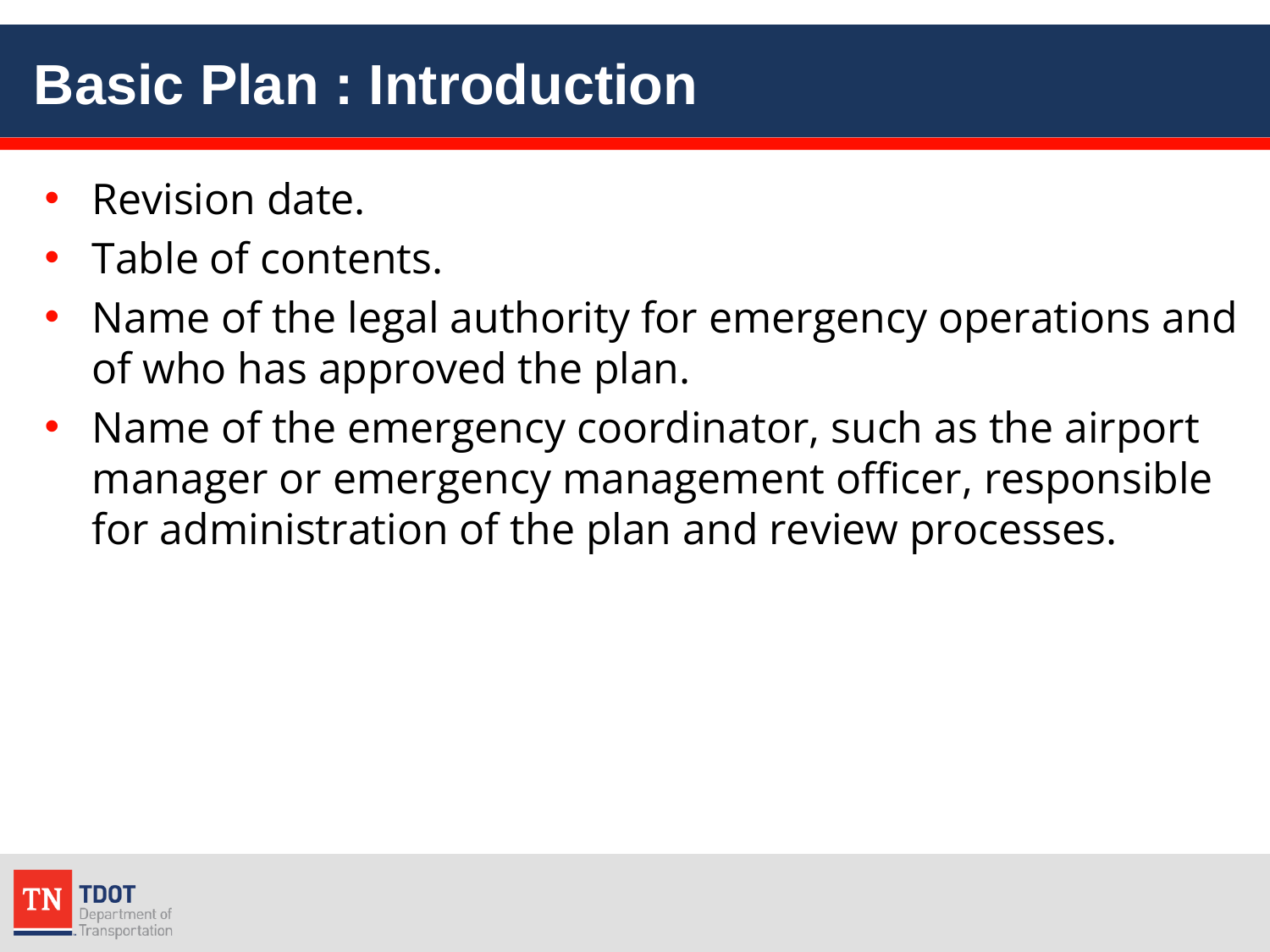

# Basic Plan : Introduction
Revision date.
Table of contents.
Name of the legal authority for emergency operations and of who has approved the plan.
Name of the emergency coordinator, such as the airport manager or emergency management officer, responsible for administration of the plan and review processes.